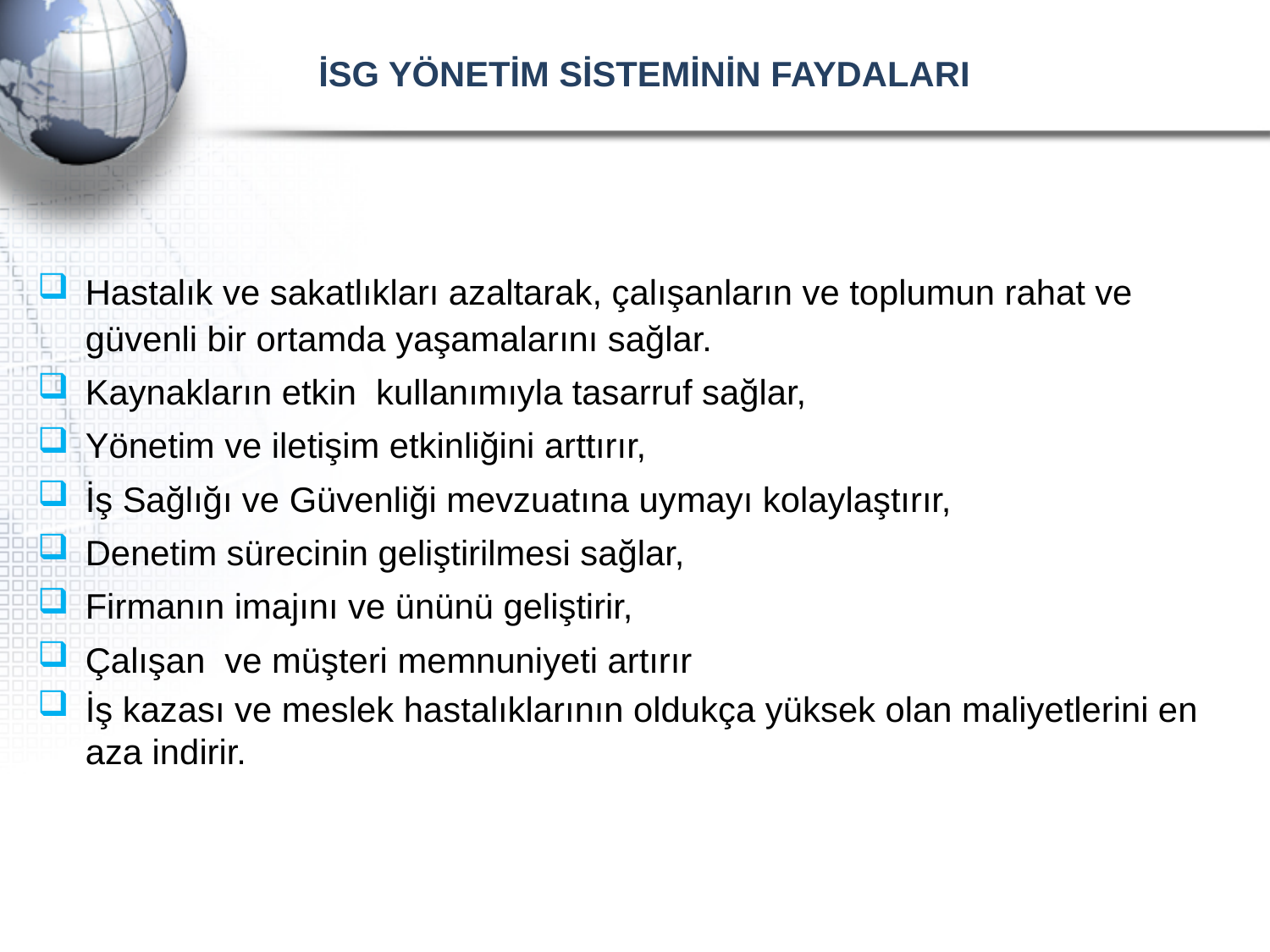

# İSG YÖNETİM SİSTEMİNİN FAYDALARI

Hastalık ve sakatlıkları azaltarak, çalışanların ve toplumun rahat ve güvenli bir ortamda yaşamalarını sağlar.
Kaynakların etkin  kullanımıyla tasarruf sağlar,
Yönetim ve iletişim etkinliğini arttırır,
İş Sağlığı ve Güvenliği mevzuatına uymayı kolaylaştırır,
Denetim sürecinin geliştirilmesi sağlar,
Firmanın imajını ve ününü geliştirir,
Çalışan  ve müşteri memnuniyeti artırır
İş kazası ve meslek hastalıklarının oldukça yüksek olan maliyetlerini en aza indirir.